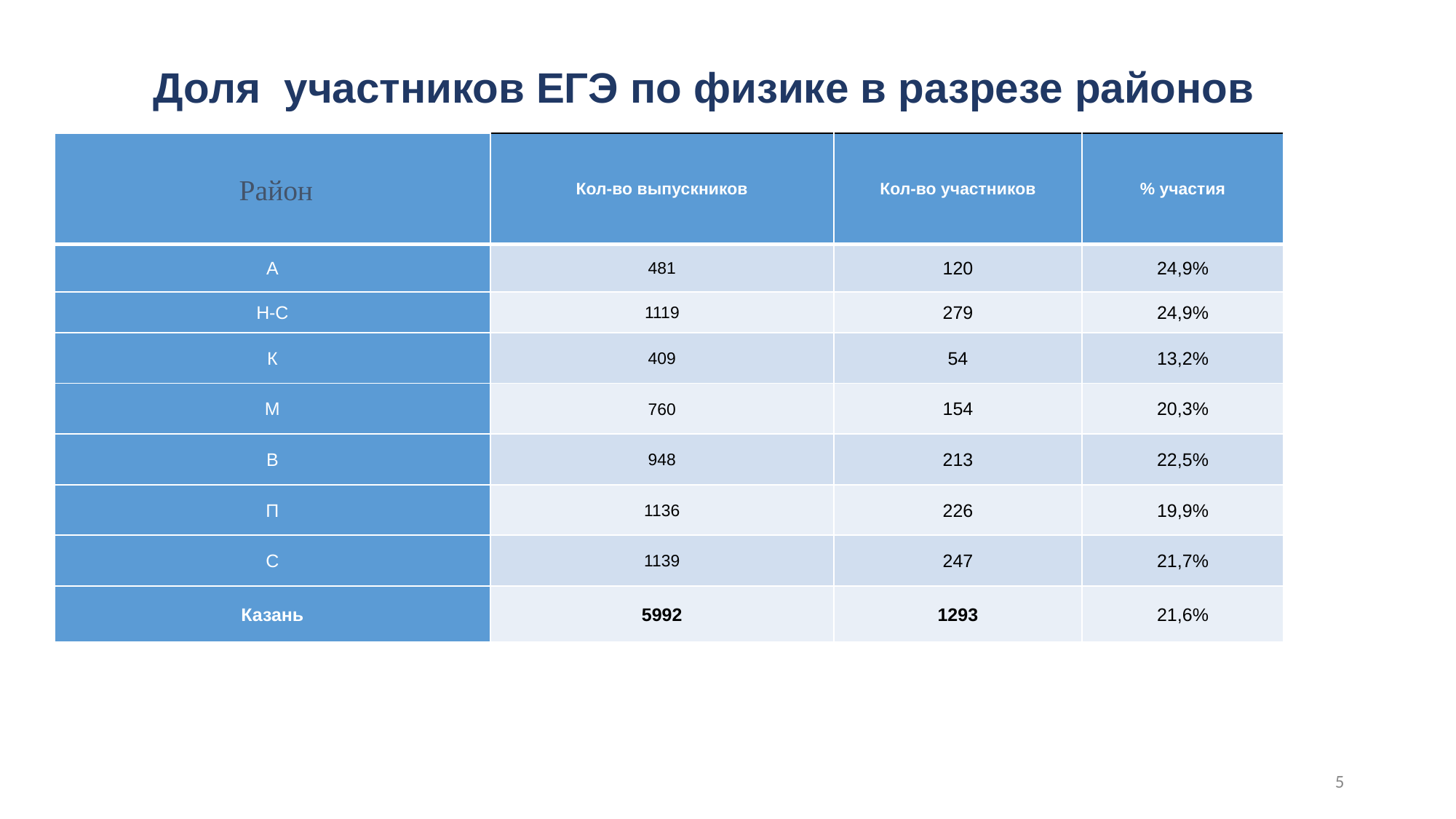

# Доля  участников ЕГЭ по физике в разрезе районов
| Район | Кол-во выпускников | Кол-во участников | % участия |
| --- | --- | --- | --- |
| А | 481 | 120 | 24,9% |
| Н-С | 1119 | 279 | 24,9% |
| К | 409 | 54 | 13,2% |
| М | 760 | 154 | 20,3% |
| В | 948 | 213 | 22,5% |
| П | 1136 | 226 | 19,9% |
| С | 1139 | 247 | 21,7% |
| Казань | 5992 | 1293 | 21,6% |
5